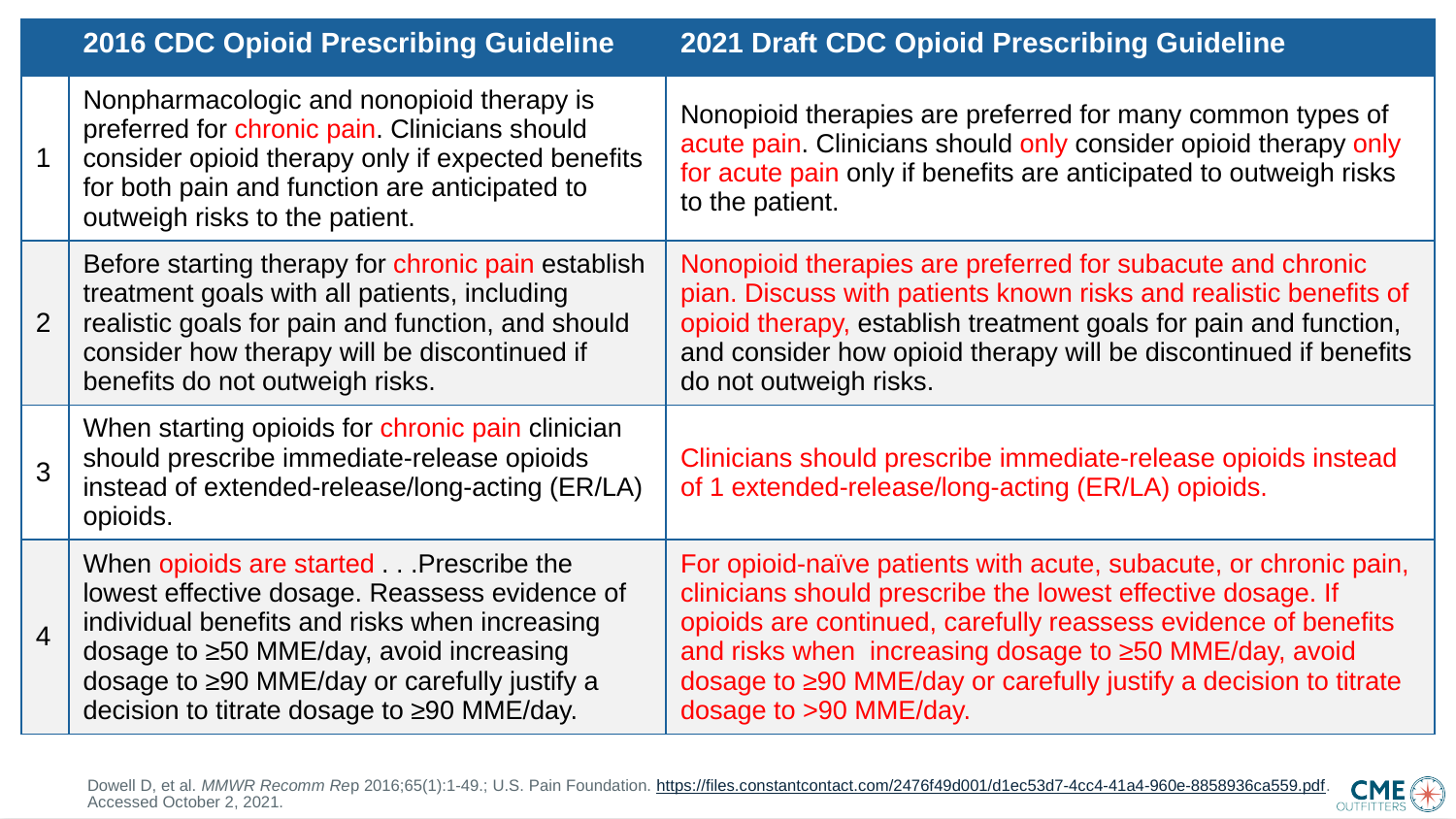

|  | 2016 CDC Opioid Prescribing Guideline | 2021 Draft CDC Opioid Prescribing Guideline |
| --- | --- | --- |
| 1 | Nonpharmacologic and nonopioid therapy is preferred for chronic pain. Clinicians should consider opioid therapy only if expected benefits for both pain and function are anticipated to outweigh risks to the patient. | Nonopioid therapies are preferred for many common types of acute pain. Clinicians should only consider opioid therapy only for acute pain only if benefits are anticipated to outweigh risks to the patient. |
| 2 | Before starting therapy for chronic pain establish treatment goals with all patients, including realistic goals for pain and function, and should consider how therapy will be discontinued if benefits do not outweigh risks. | Nonopioid therapies are preferred for subacute and chronic pian. Discuss with patients known risks and realistic benefits of opioid therapy, establish treatment goals for pain and function, and consider how opioid therapy will be discontinued if benefits do not outweigh risks. |
| 3 | When starting opioids for chronic pain clinician should prescribe immediate-release opioids instead of extended-release/long-acting (ER/LA) opioids. | Clinicians should prescribe immediate-release opioids instead of 1 extended-release/long-acting (ER/LA) opioids. |
| 4 | When opioids are started . . .Prescribe the lowest effective dosage. Reassess evidence of individual benefits and risks when increasing dosage to ≥50 MME/day, avoid increasing dosage to ≥90 MME/day or carefully justify a decision to titrate dosage to ≥90 MME/day. | For opioid-naïve patients with acute, subacute, or chronic pain, clinicians should prescribe the lowest effective dosage. If opioids are continued, carefully reassess evidence of benefits and risks when increasing dosage to ≥50 MME/day, avoid dosage to ≥90 MME/day or carefully justify a decision to titrate dosage to >90 MME/day. |
Dowell D, et al. MMWR Recomm Rep 2016;65(1):1-49.; U.S. Pain Foundation. https://files.constantcontact.com/2476f49d001/d1ec53d7-4cc4-41a4-960e-8858936ca559.pdf. Accessed October 2, 2021.